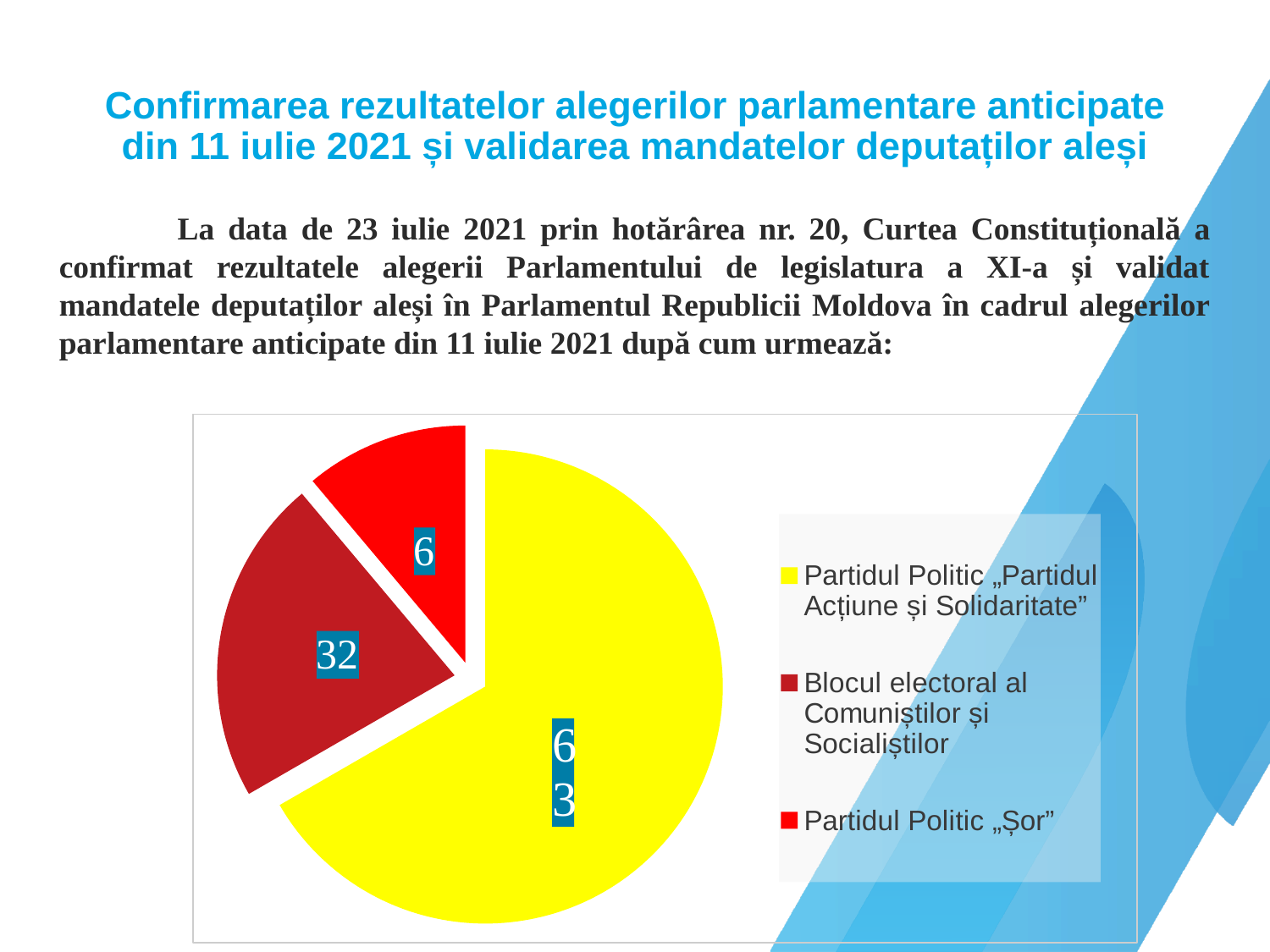

# Confirmarea rezultatelor alegerilor parlamentare anticipate din 11 iulie 2021 și validarea mandatelor deputaților aleși
          La data de 23 iulie 2021 prin hotărârea nr. 20, Curtea Constituțională a confirmat rezultatele alegerii Parlamentului de legislatura a XI-a și validat mandatele deputaților aleși în Parlamentul Republicii Moldova în cadrul alegerilor parlamentare anticipate din 11 iulie 2021 după cum urmează:

### Chart

| Category | Dezagregarea după subiectul de desemnare |
|---|---|
| Partidul Politic „Partidul Acțiune și Solidaritate” | 6.0 |
| Blocul electoral al Comuniștilor și Socialiștilor | 2.0 |
| Partidul Politic „Șor” | 1.0 |